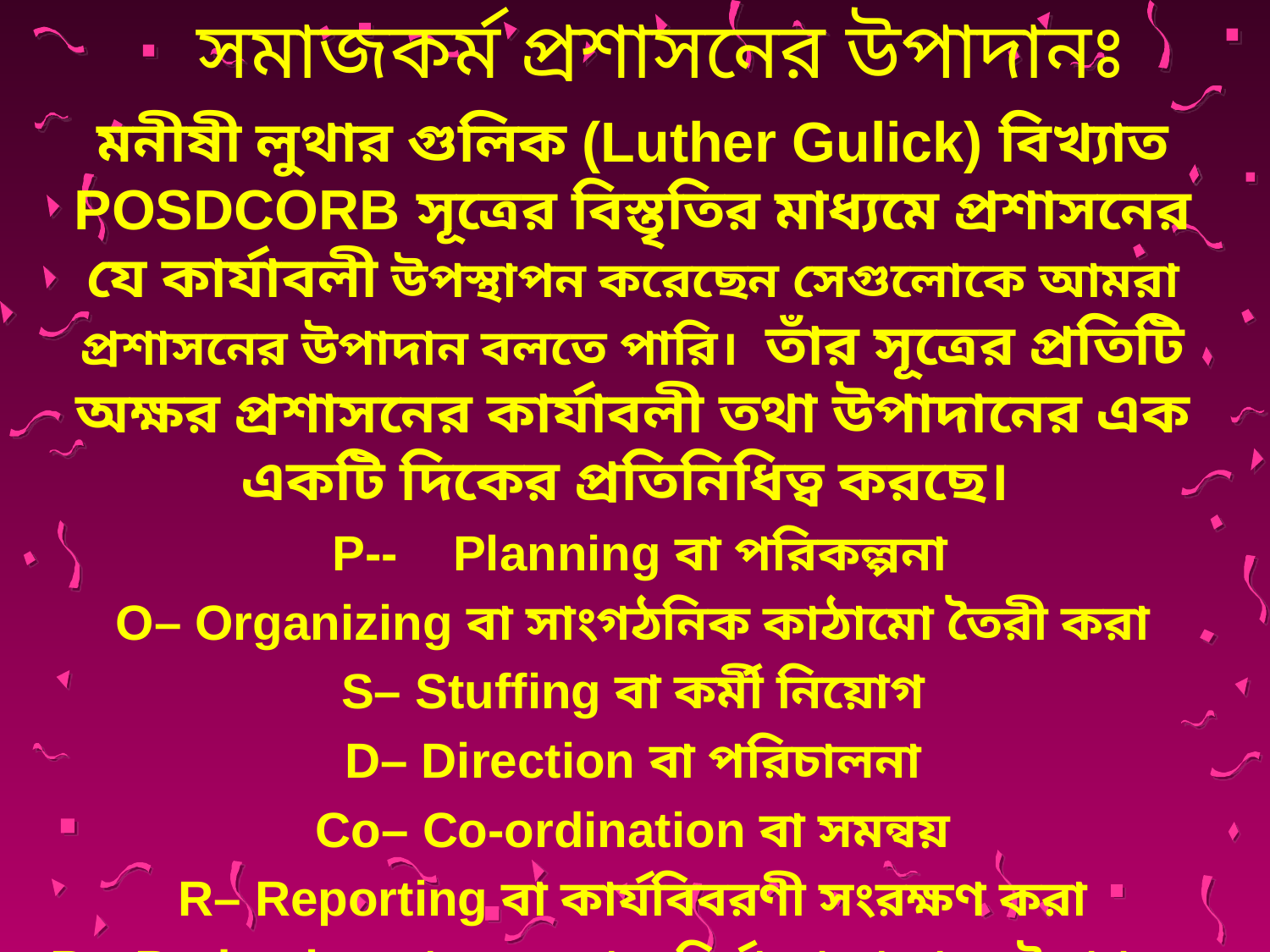

# সমাজকর্ম প্রশাসনের উপাদানঃ
মনীষী লুথার গুলিক (Luther Gulick) বিখ্যাত POSDCORB সূত্রের বিস্তৃতির মাধ্যমে প্রশাসনের যে কার্যাবলী উপস্থাপন করেছেন সেগুলোকে আমরা প্রশাসনের উপাদান বলতে পারি।  তাঁর সূত্রের প্রতিটি অক্ষর প্রশাসনের কার্যাবলী তথা উপাদানের এক একটি দিকের প্রতিনিধিত্ব করছে।
 P--    Planning বা পরিকল্পনা
O– Organizing বা সাংগঠনিক কাঠামো তৈরী করা
S– Stuffing বা কর্মী নিয়োগ
D– Direction বা পরিচালনা
Co– Co-ordination বা সমন্বয়
R– Reporting বা কার্যবিবরণী সংরক্ষণ করা
B—Budgeting বা ব্যয় বরাদ্দ নির্ধারণ বা বাজেট প্রণয়ন।